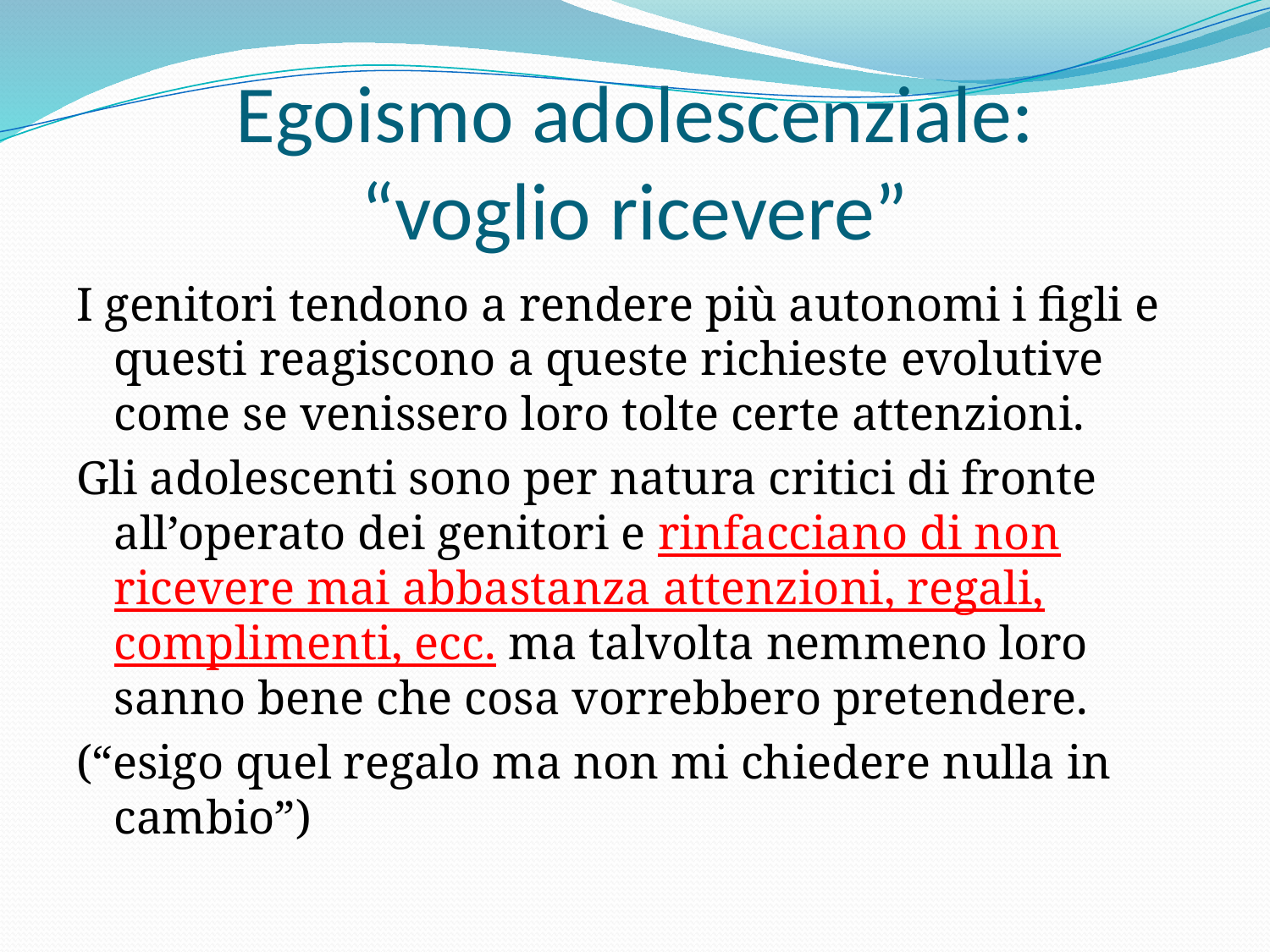

# Egoismo adolescenziale: “voglio ricevere”
I genitori tendono a rendere più autonomi i figli e questi reagiscono a queste richieste evolutive come se venissero loro tolte certe attenzioni.
Gli adolescenti sono per natura critici di fronte all’operato dei genitori e rinfacciano di non ricevere mai abbastanza attenzioni, regali, complimenti, ecc. ma talvolta nemmeno loro sanno bene che cosa vorrebbero pretendere.
(“esigo quel regalo ma non mi chiedere nulla in cambio”)